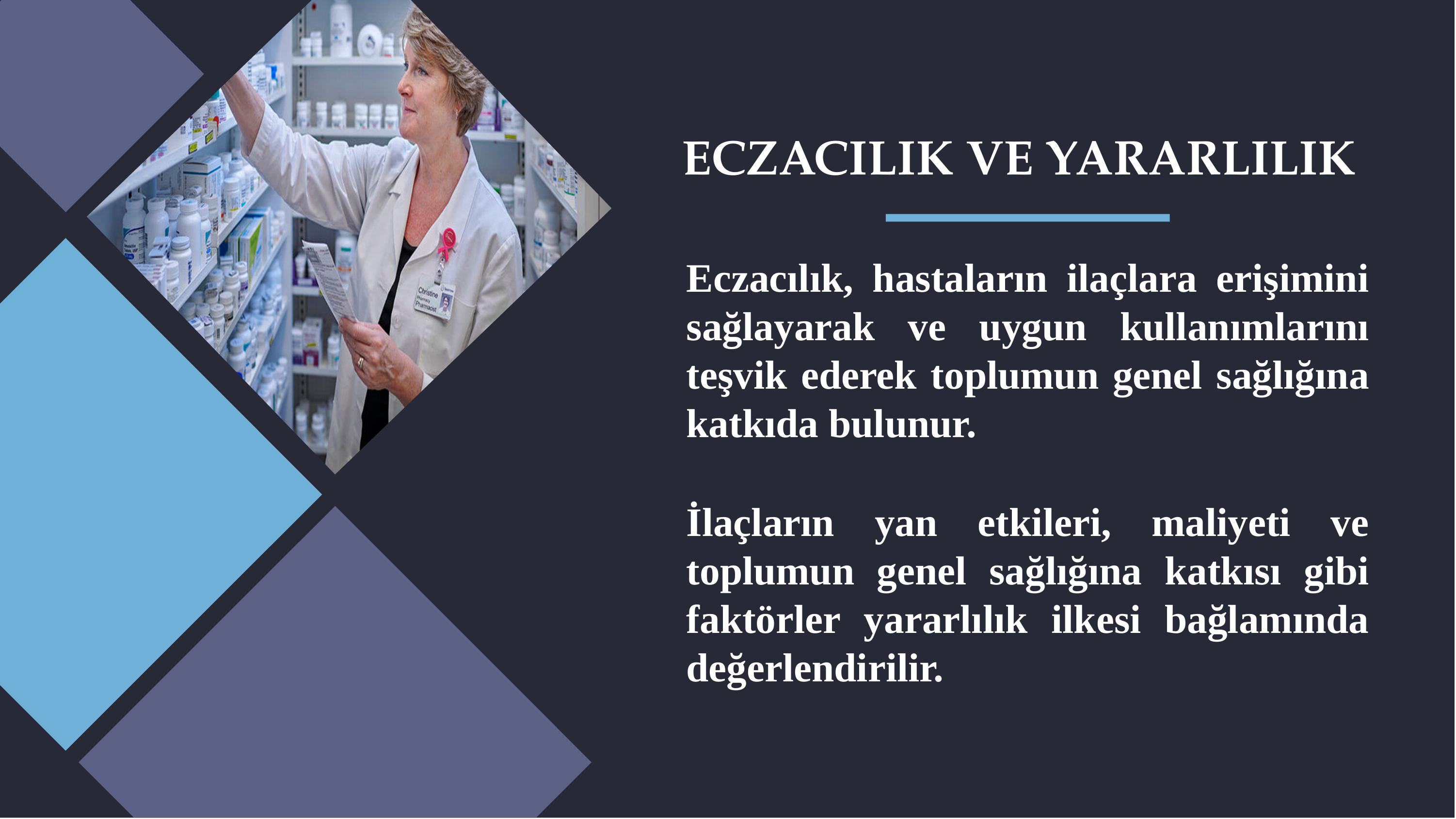

# ECZACILIK VE YARARLILIK

Eczacılık, hastaların ilaçlara erişimini sağlayarak ve uygun kullanımlarını teşvik ederek toplumun genel sağlığına katkıda bulunur.

İlaçların yan etkileri, maliyeti ve toplumun genel sağlığına katkısı gibi faktörler yararlılık ilkesi bağlamında değerlendirilir.